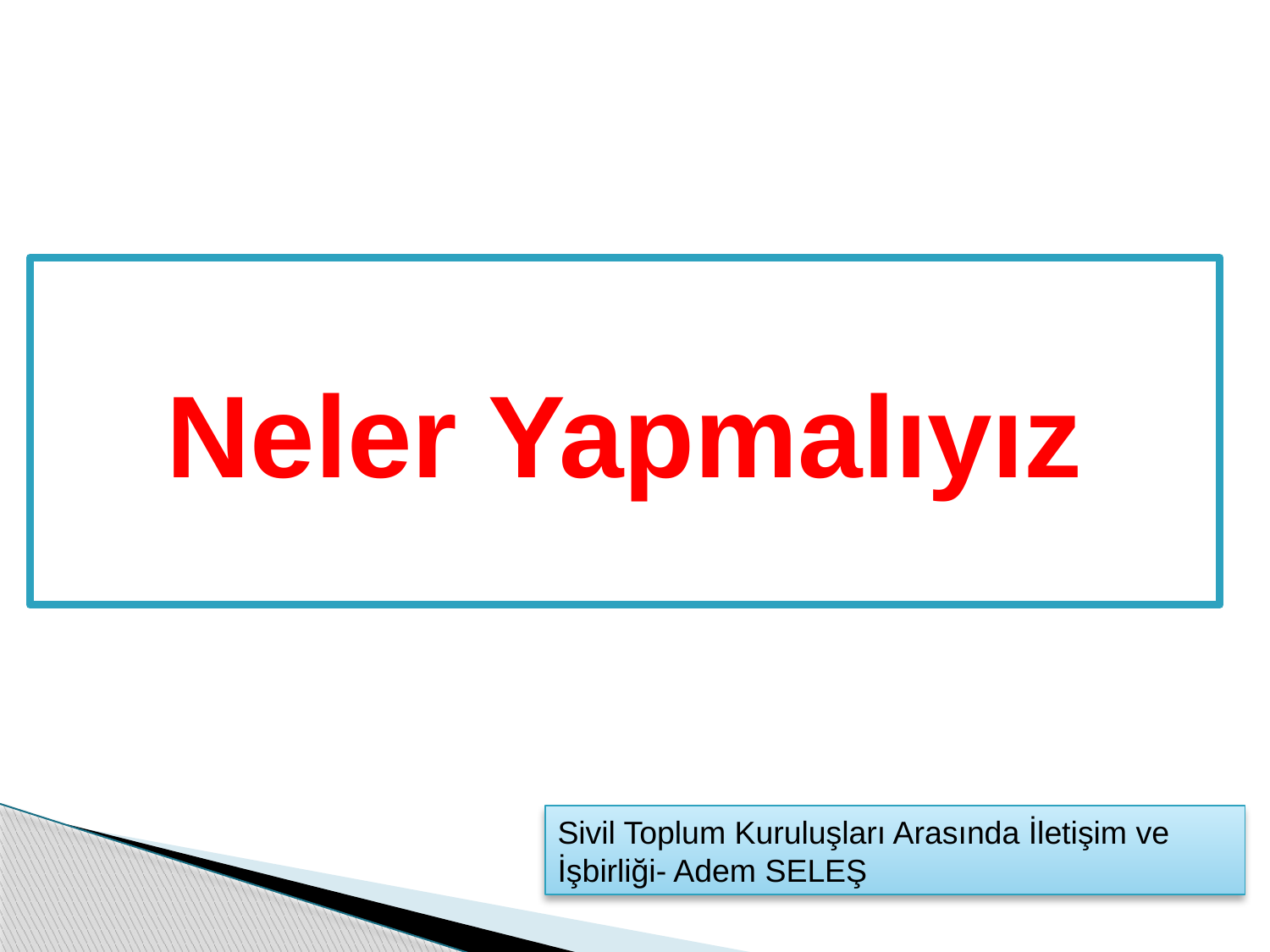

Neler Yapmalıyız
Sivil Toplum Kuruluşları Arasında İletişim ve İşbirliği- Adem SELEŞ